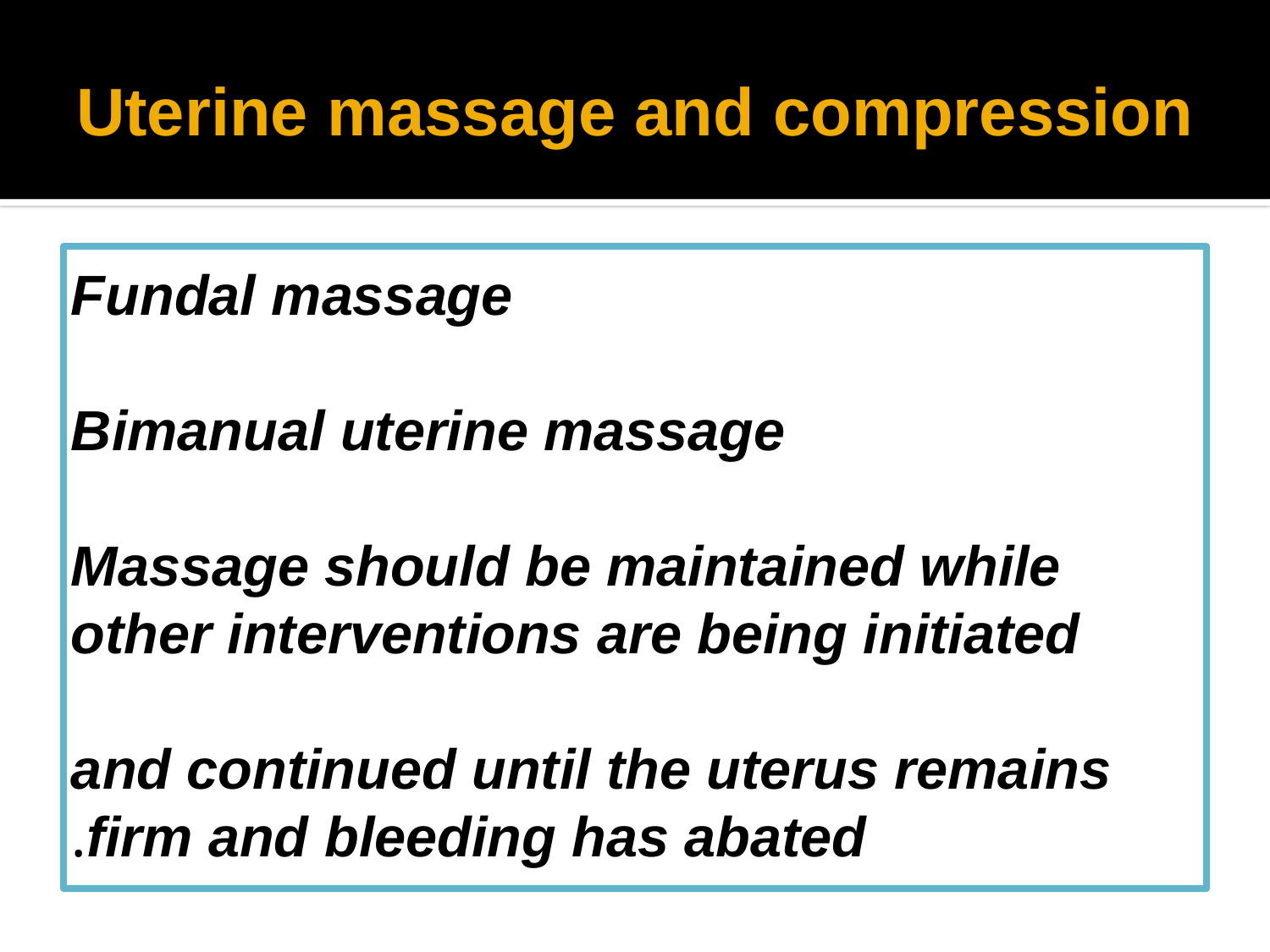

# Uterine massage and compression
Fundal massage

Bimanual uterine massage

Massage should be maintained while other interventions are being initiated

 and continued until the uterus remains firm and bleeding has abated.